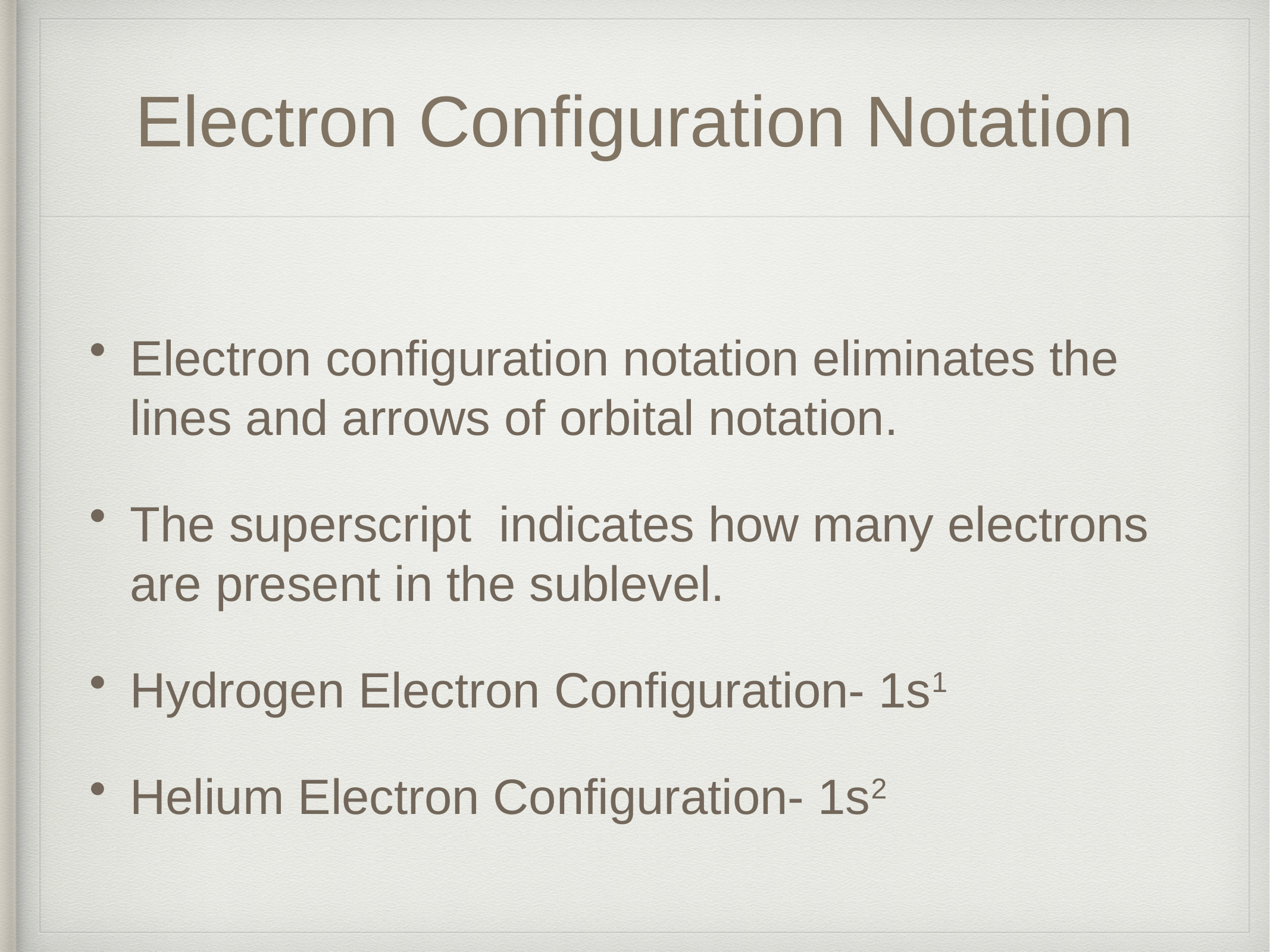

# Electron Configuration Notation
Electron configuration notation eliminates the lines and arrows of orbital notation.
The superscript  indicates how many electrons are present in the sublevel.
Hydrogen Electron Configuration- 1s1
Helium Electron Configuration- 1s2